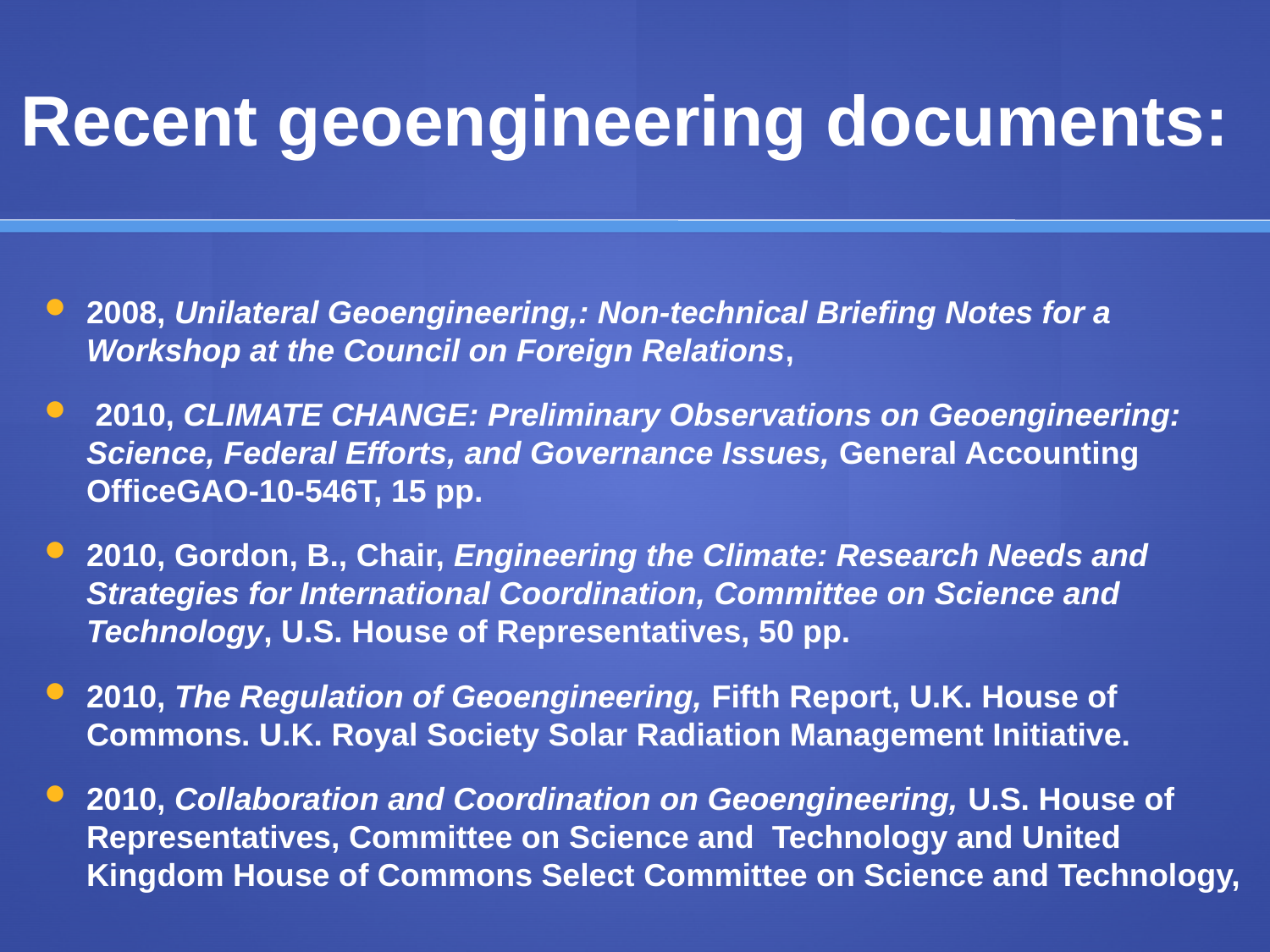

# Recent geoengineering documents:
2008, Unilateral Geoengineering,: Non-technical Briefing Notes for a Workshop at the Council on Foreign Relations,
 2010, CLIMATE CHANGE: Preliminary Observations on Geoengineering: Science, Federal Efforts, and Governance Issues, General Accounting OfficeGAO-10-546T, 15 pp.
2010, Gordon, B., Chair, Engineering the Climate: Research Needs and Strategies for International Coordination, Committee on Science and Technology, U.S. House of Representatives, 50 pp.
2010, The Regulation of Geoengineering, Fifth Report, U.K. House of Commons. U.K. Royal Society Solar Radiation Management Initiative.
2010, Collaboration and Coordination on Geoengineering, U.S. House of Representatives, Committee on Science and  Technology and United Kingdom House of Commons Select Committee on Science and Technology,